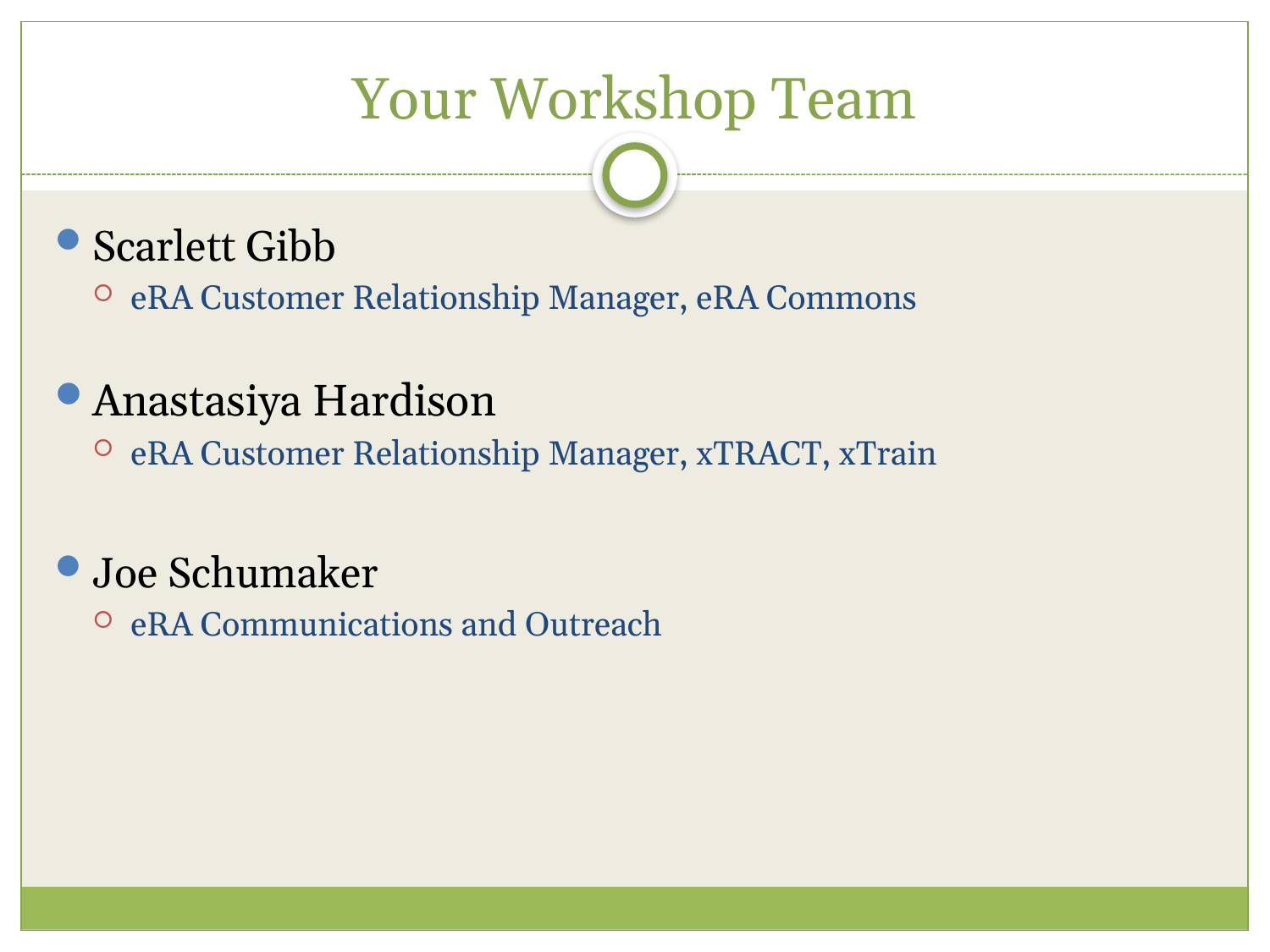

# Your Workshop Team
Scarlett Gibb
eRA Customer Relationship Manager, eRA Commons

Anastasiya Hardison
eRA Customer Relationship Manager, xTRACT, xTrain

Joe Schumaker
eRA Communications and Outreach